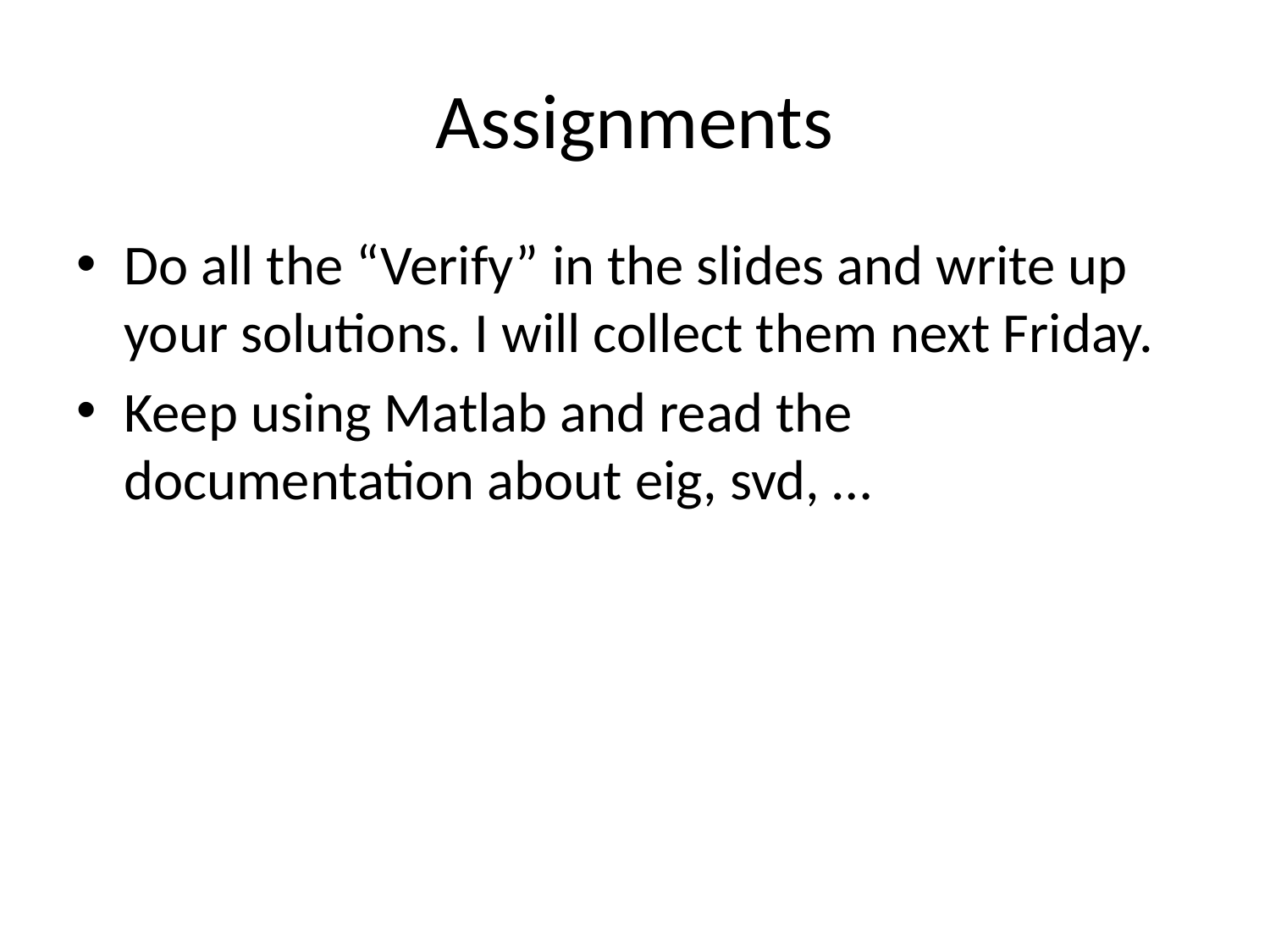

# Assignments
Do all the “Verify” in the slides and write up your solutions. I will collect them next Friday.
Keep using Matlab and read the documentation about eig, svd, …